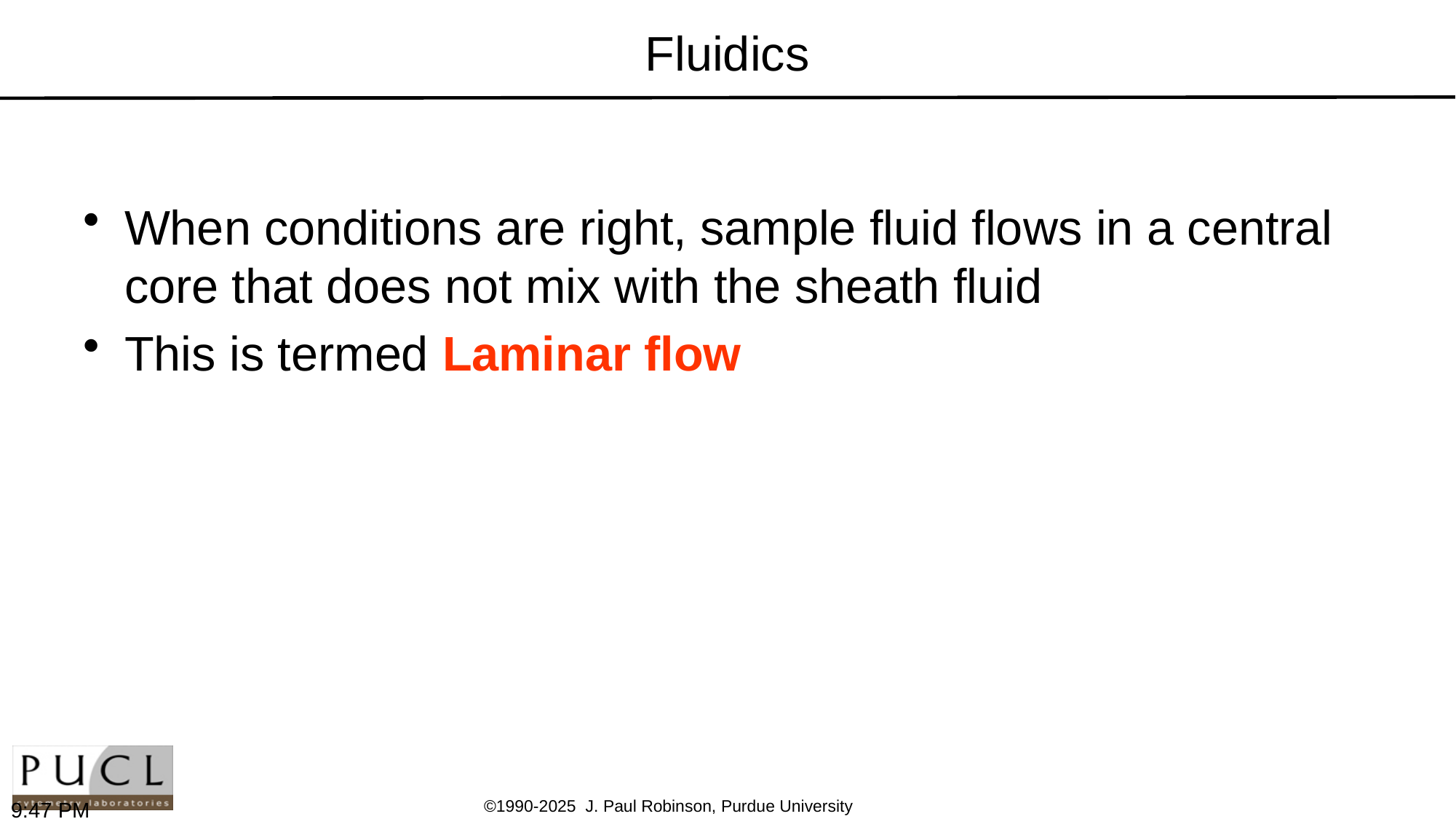

# Fluidics
When conditions are right, sample fluid flows in a central core that does not mix with the sheath fluid
This is termed Laminar flow
9:47 PM